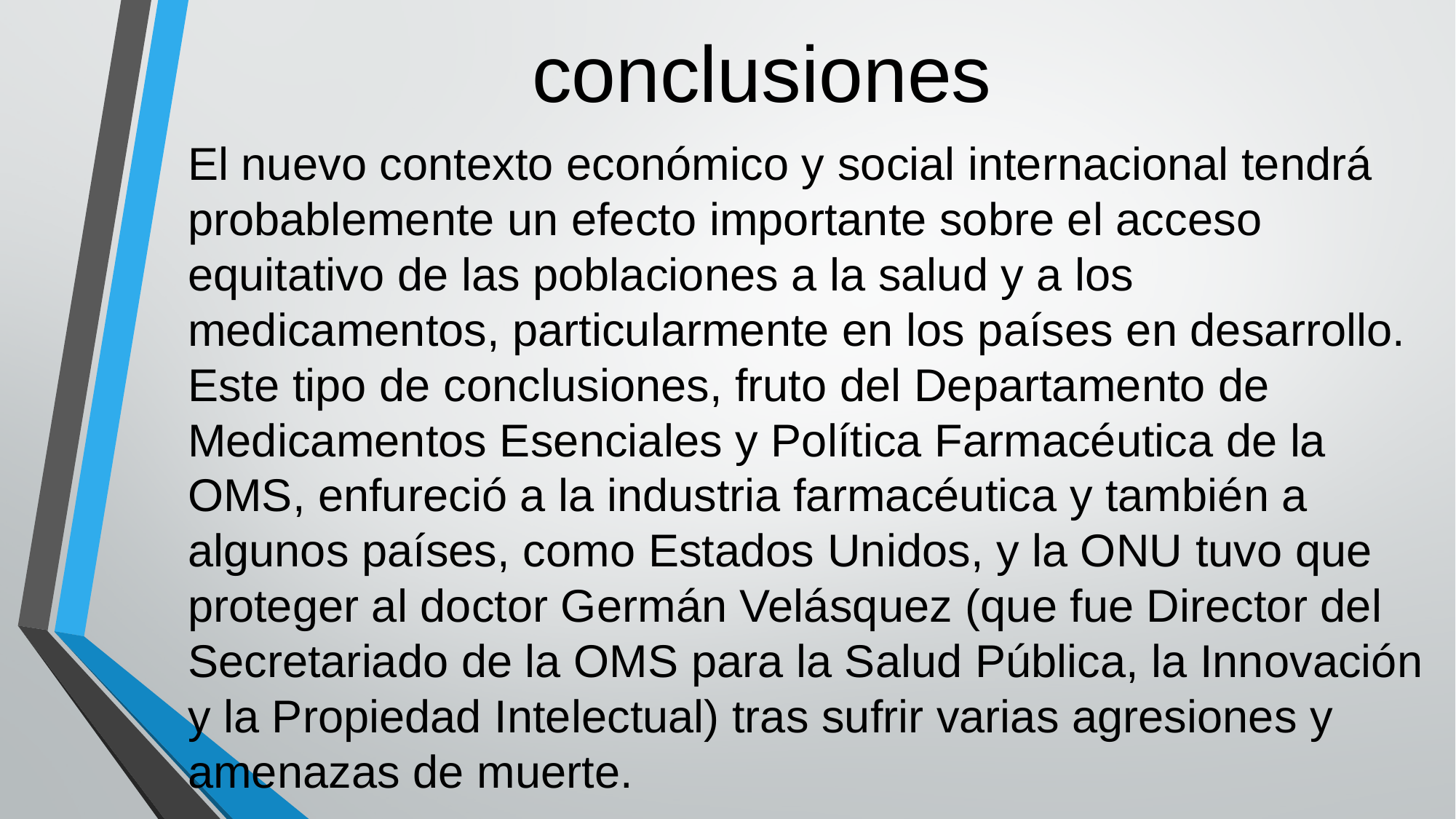

# conclusiones
El nuevo contexto económico y social internacional tendrá probablemente un efecto importante sobre el acceso equitativo de las poblaciones a la salud y a los medicamentos, particularmente en los países en desarrollo. Este tipo de conclusiones, fruto del Departamento de Medicamentos Esenciales y Política Farmacéutica de la OMS, enfureció a la industria farmacéutica y también a algunos países, como Estados Unidos, y la ONU tuvo que proteger al doctor Germán Velásquez (que fue Director del Secretariado de la OMS para la Salud Pública, la Innovación y la Propiedad Intelectual) tras sufrir varias agresiones y amenazas de muerte.